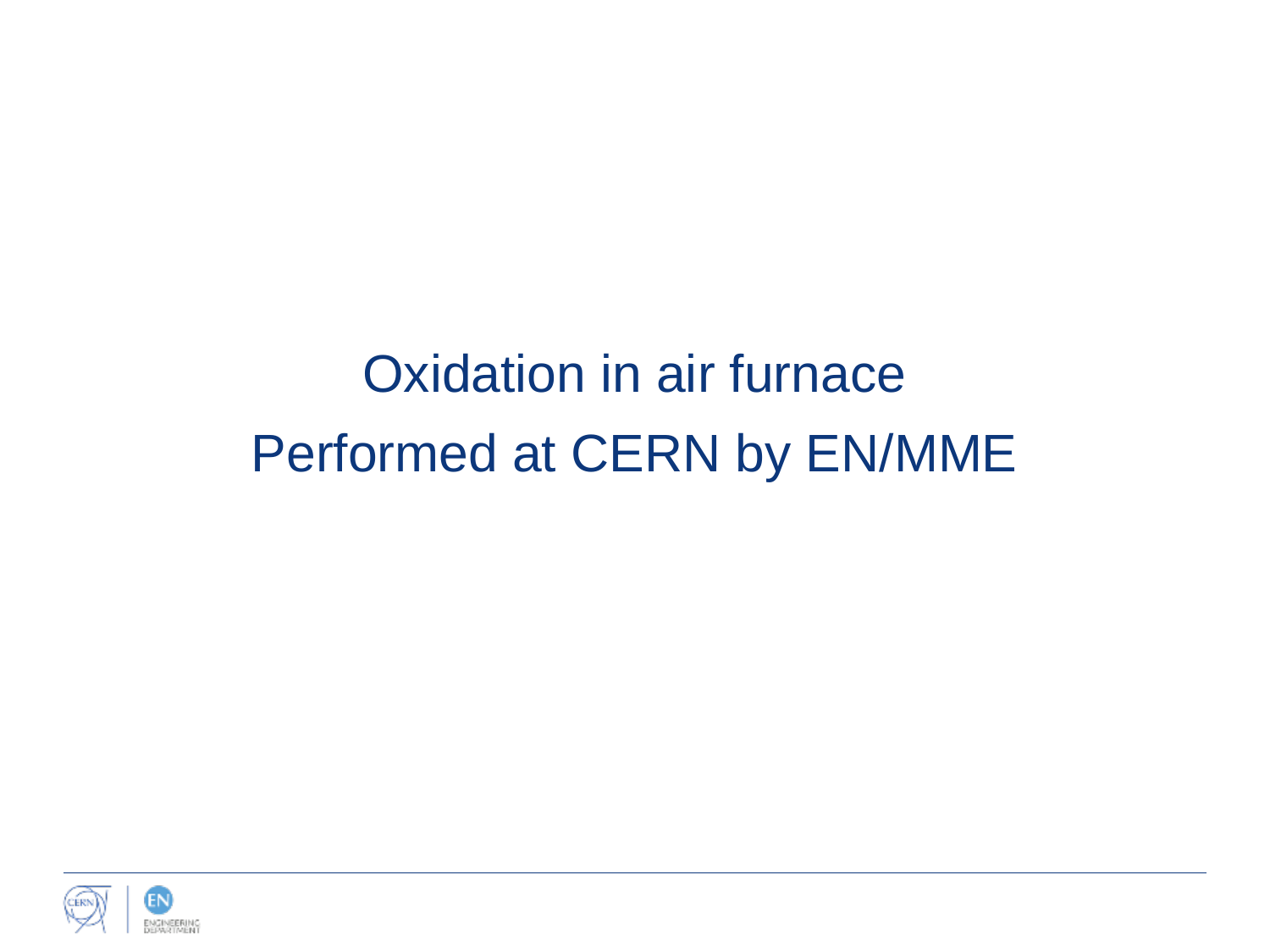

#

Oxidation in air furnace
Performed at CERN by EN/MME